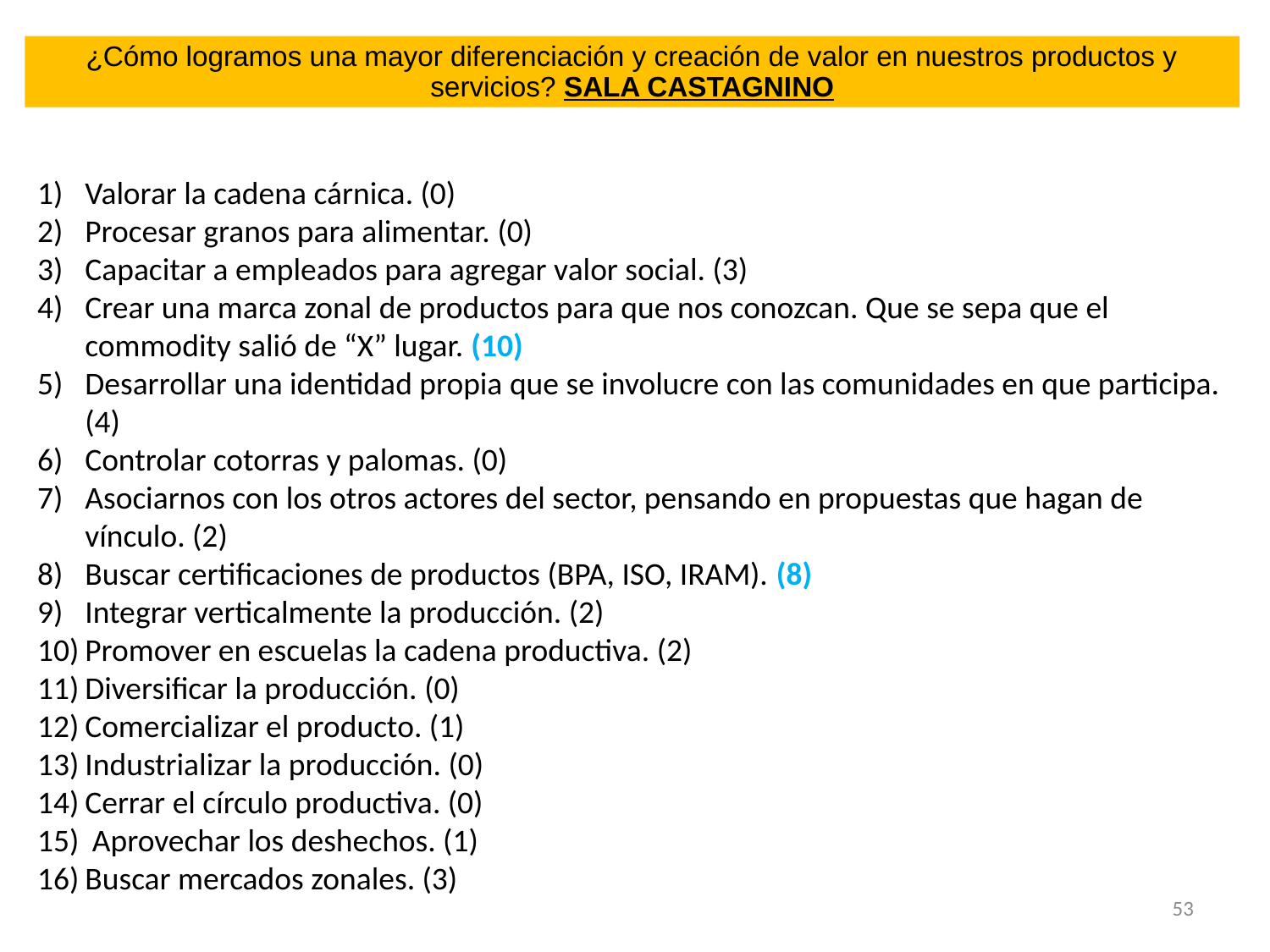

¿Cómo logramos una mayor diferenciación y creación de valor en nuestros productos y servicios? SALA CASTAGNINO
Valorar la cadena cárnica. (0)
Procesar granos para alimentar. (0)
Capacitar a empleados para agregar valor social. (3)
Crear una marca zonal de productos para que nos conozcan. Que se sepa que el commodity salió de “X” lugar. (10)
Desarrollar una identidad propia que se involucre con las comunidades en que participa. (4)
Controlar cotorras y palomas. (0)
Asociarnos con los otros actores del sector, pensando en propuestas que hagan de vínculo. (2)
Buscar certificaciones de productos (BPA, ISO, IRAM). (8)
Integrar verticalmente la producción. (2)
Promover en escuelas la cadena productiva. (2)
Diversificar la producción. (0)
Comercializar el producto. (1)
Industrializar la producción. (0)
Cerrar el círculo productiva. (0)
 Aprovechar los deshechos. (1)
Buscar mercados zonales. (3)

53